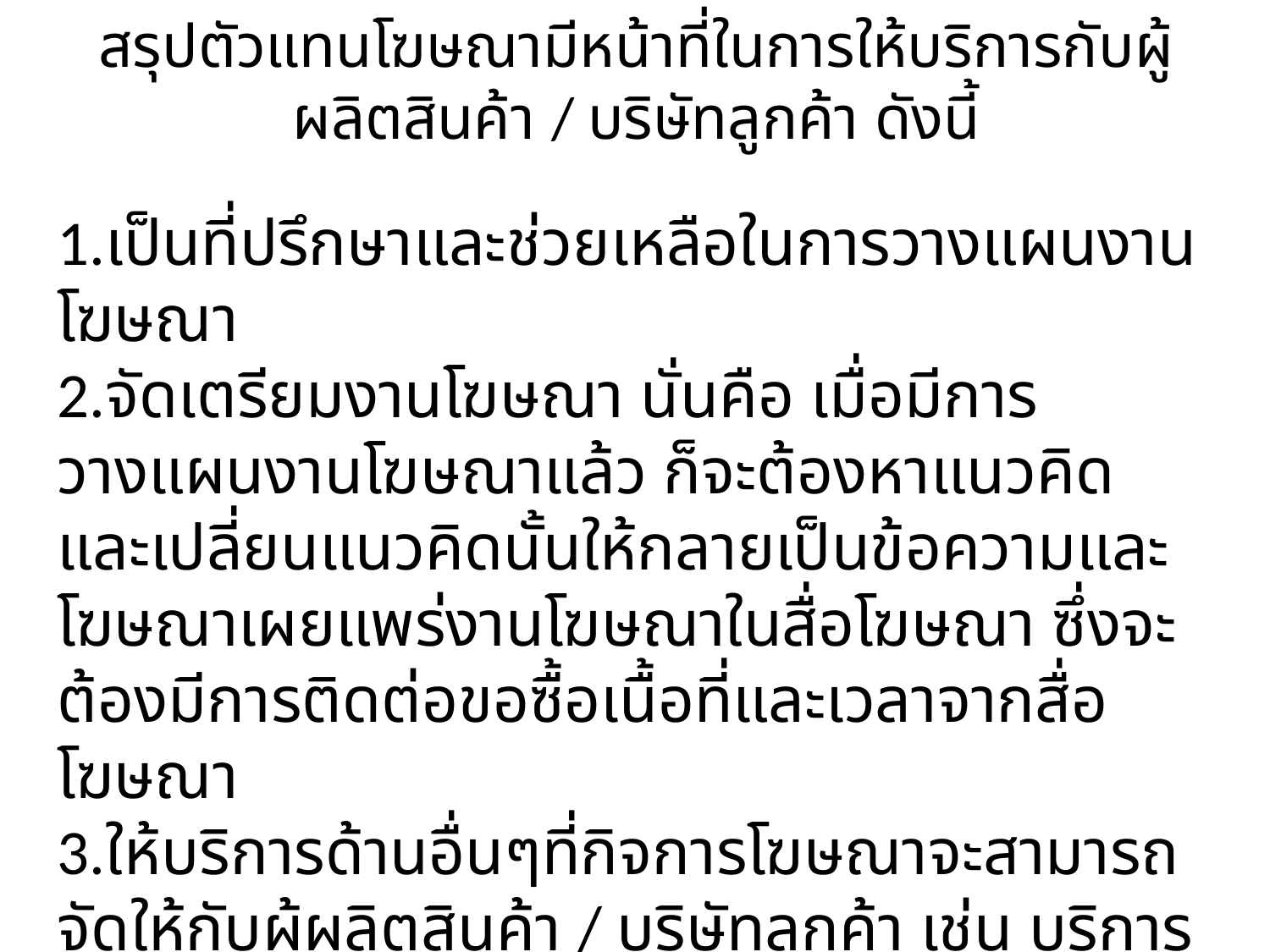

# สรุปตัวแทนโฆษณามีหน้าที่ในการให้บริการกับผู้ผลิตสินค้า / บริษัทลูกค้า ดังนี้
1.เป็นที่ปรึกษาและช่วยเหลือในการวางแผนงานโฆษณา
2.จัดเตรียมงานโฆษณา นั่นคือ เมื่อมีการวางแผนงานโฆษณาแล้ว ก็จะต้องหาแนวคิด และเปลี่ยนแนวคิดนั้นให้กลายเป็นข้อความและโฆษณาเผยแพร่งานโฆษณาในสื่อโฆษณา ซึ่งจะต้องมีการติดต่อขอซื้อเนื้อที่และเวลาจากสื่อโฆษณา
3.ให้บริการด้านอื่นๆที่กิจการโฆษณาจะสามารถจัดให้กับผู้ผลิตสินค้า / บริษัทลูกค้า เช่น บริการด้านการส่งเสริมการตลาด การเผยแพร่ข่าวสาร ตลอดจนการวิจัยทั้งทางด้านการตลาดและโฆษณา